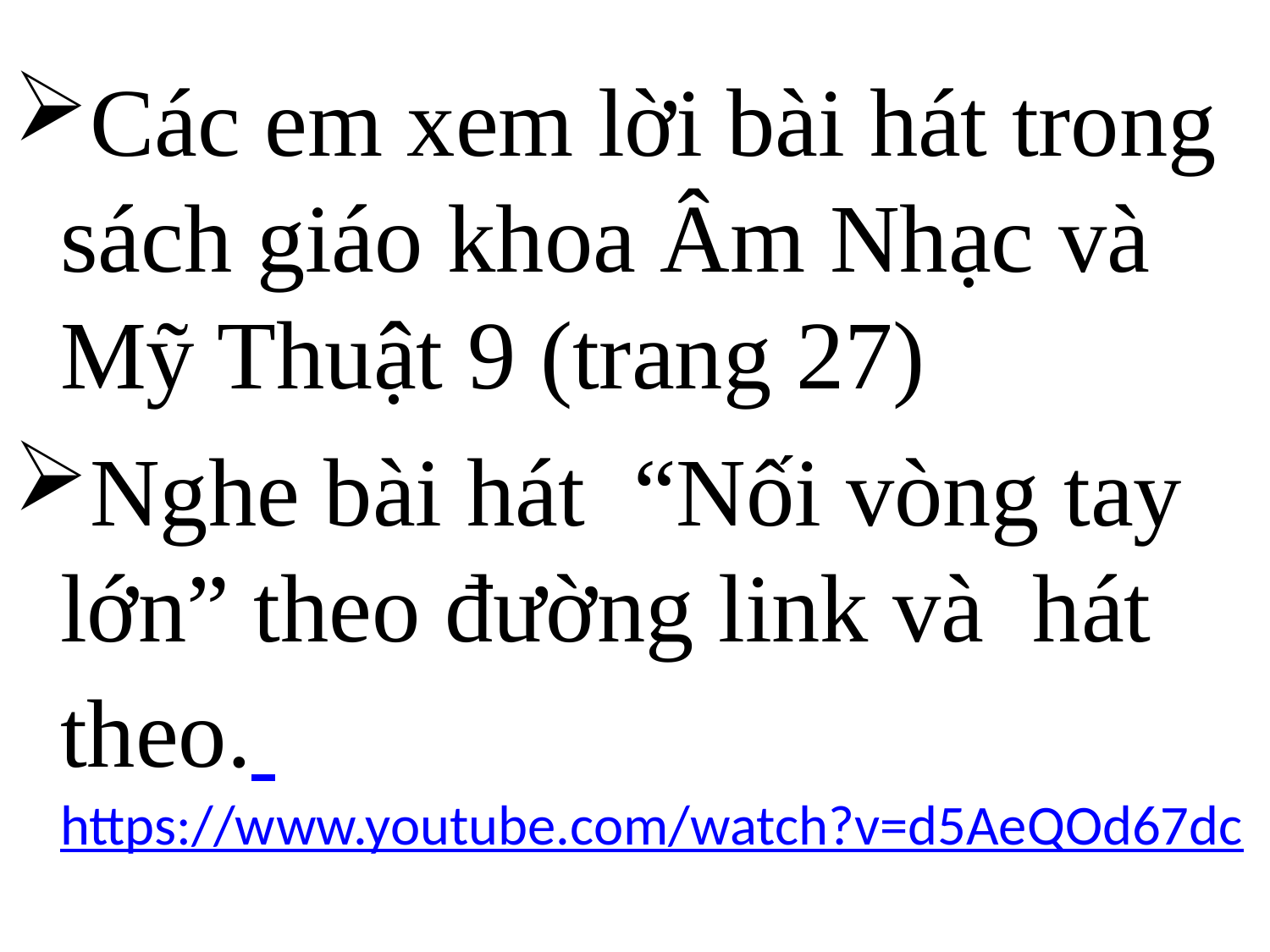

Các em xem lời bài hát trong sách giáo khoa Âm Nhạc và Mỹ Thuật 9 (trang 27)
Nghe bài hát  “Nối vòng tay lớn” theo đường link và  hát theo. https://www.youtube.com/watch?v=d5AeQOd67dc